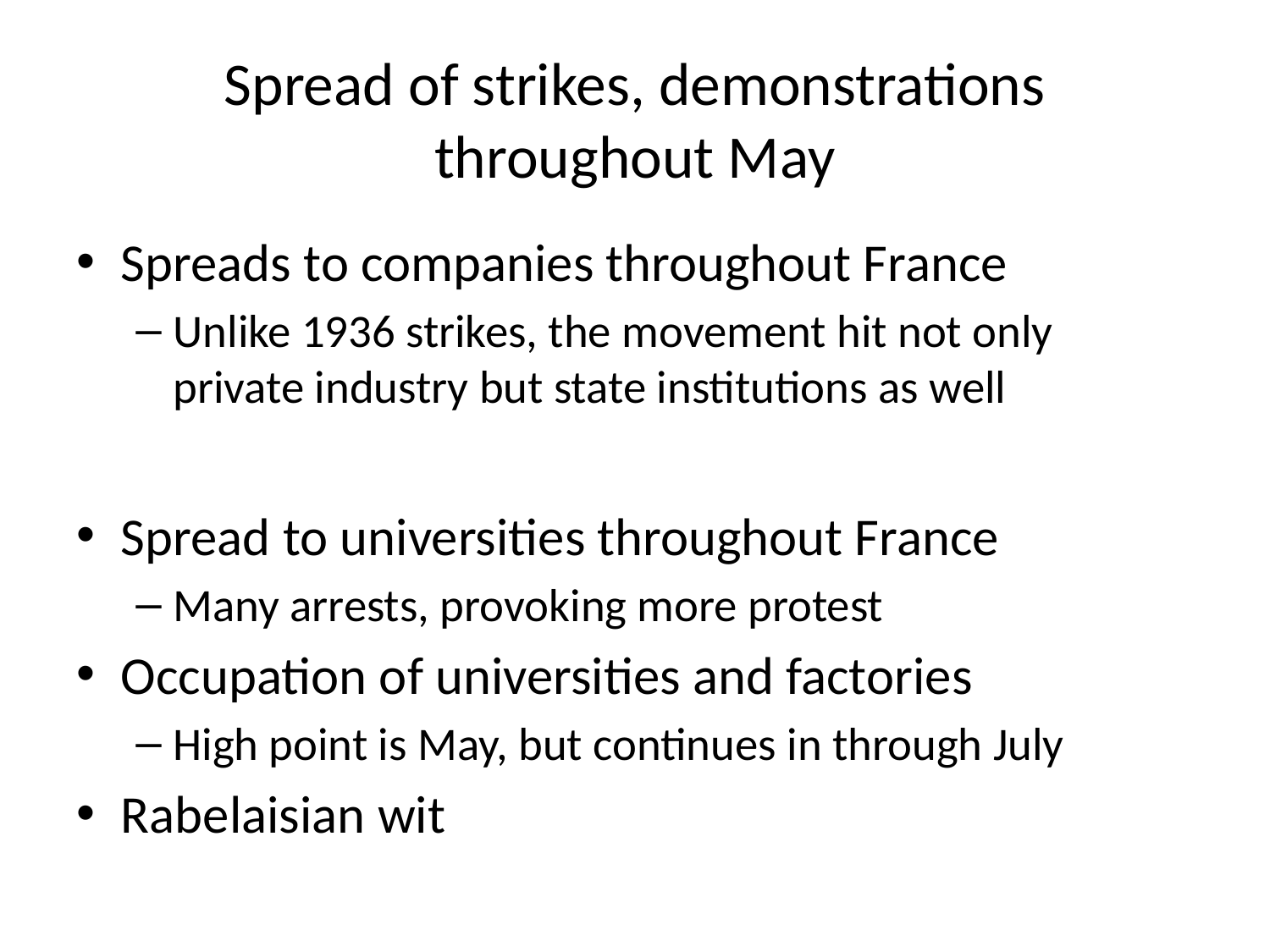

# Spread of strikes, demonstrations throughout May
Spreads to companies throughout France
Unlike 1936 strikes, the movement hit not only private industry but state institutions as well

Spread to universities throughout France
Many arrests, provoking more protest
Occupation of universities and factories
High point is May, but continues in through July
Rabelaisian wit